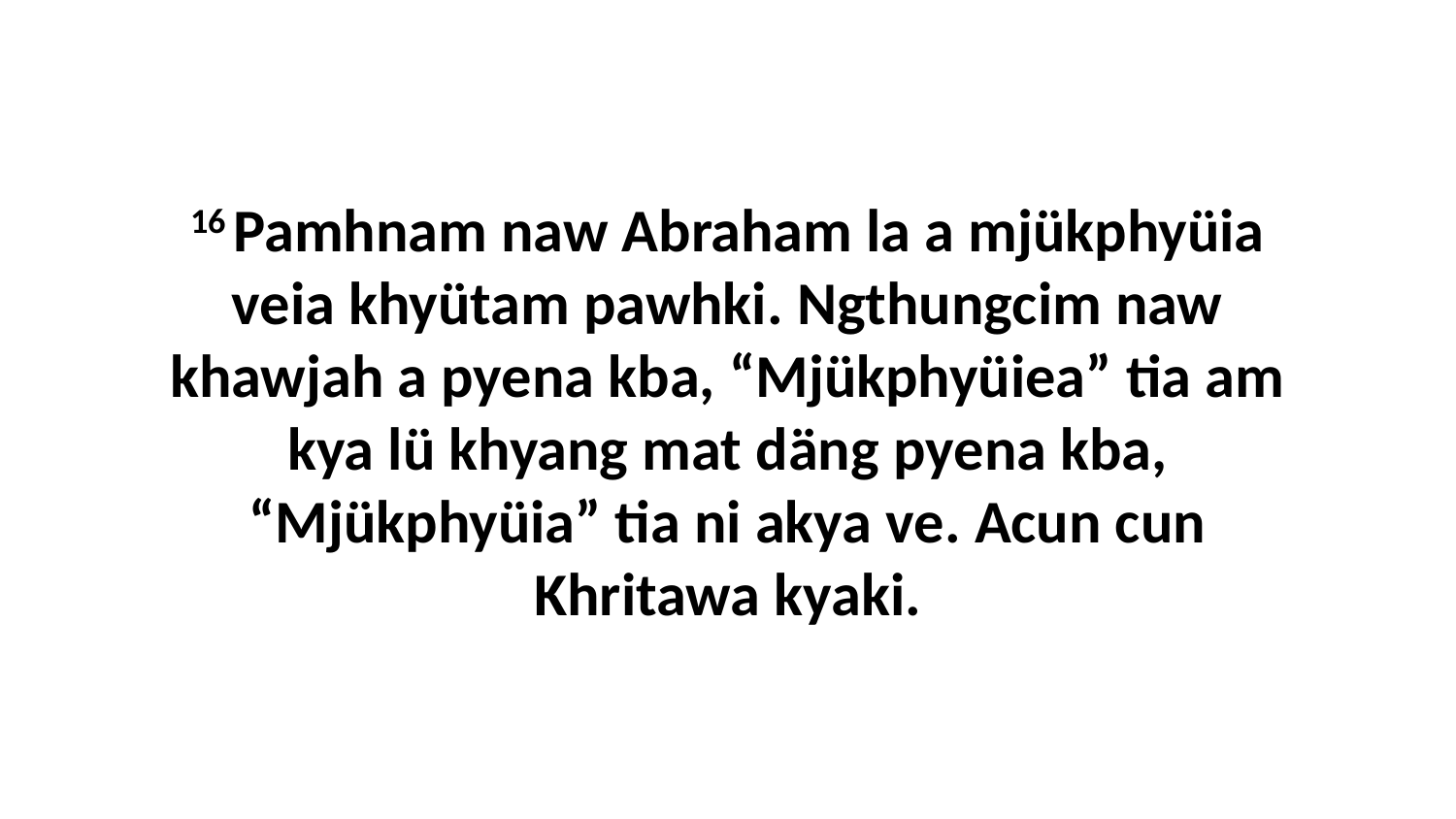

16 Pamhnam naw Abraham la a mjükphyüia veia khyütam pawhki. Ngthungcim naw khawjah a pyena kba, “Mjükphyüiea” tia am kya lü khyang mat däng pyena kba, “Mjükphyüia” tia ni akya ve. Acun cun Khritawa kyaki.